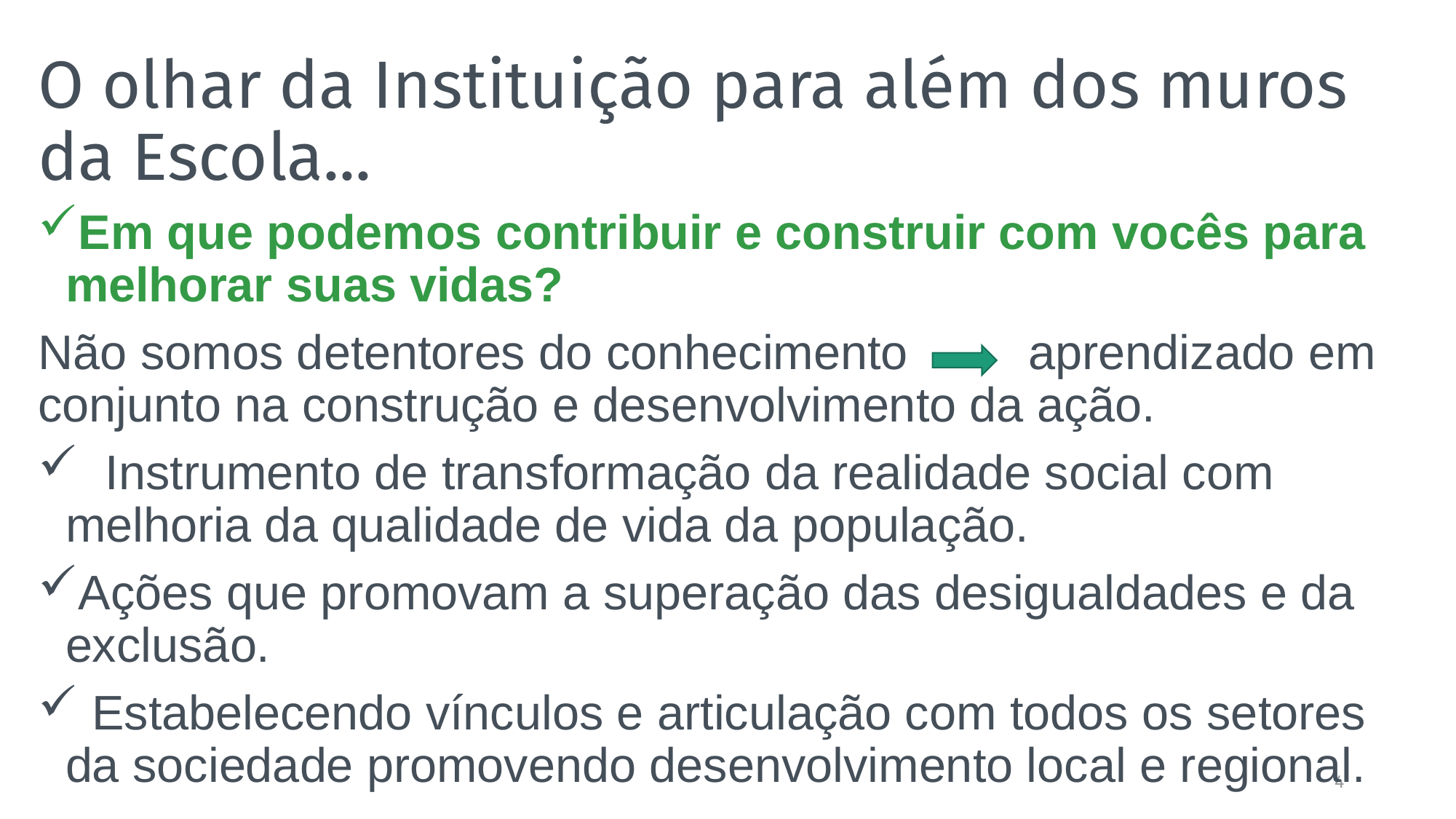

# O olhar da Instituição para além dos muros da Escola...
Em que podemos contribuir e construir com vocês para melhorar suas vidas?
Não somos detentores do conhecimento         aprendizado em conjunto na construção e desenvolvimento da ação.
  Instrumento de transformação da realidade social com melhoria da qualidade de vida da população.
Ações que promovam a superação das desigualdades e da exclusão.
 Estabelecendo vínculos e articulação com todos os setores da sociedade promovendo desenvolvimento local e regional.

4